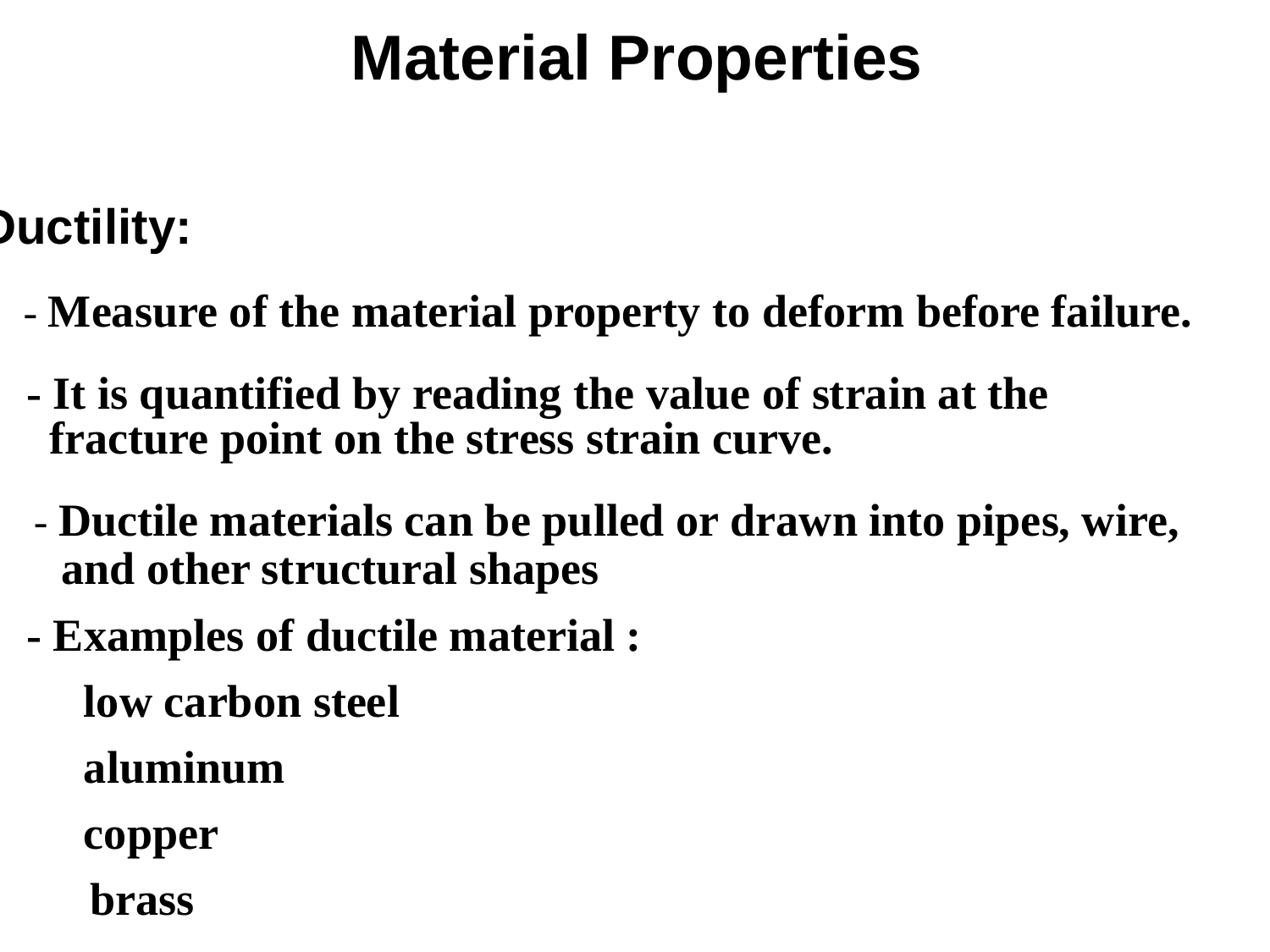

Material Properties

Ductility:
    - Measure of the material property to deform before failure.
    - It is quantified by reading the value of strain at the
      fracture point on the stress strain curve.
     - Ductile materials can be pulled or drawn into pipes, wire,
       and other structural shapes
    - Examples of ductile material :
         low carbon steel
         aluminum
         copper
	    brass